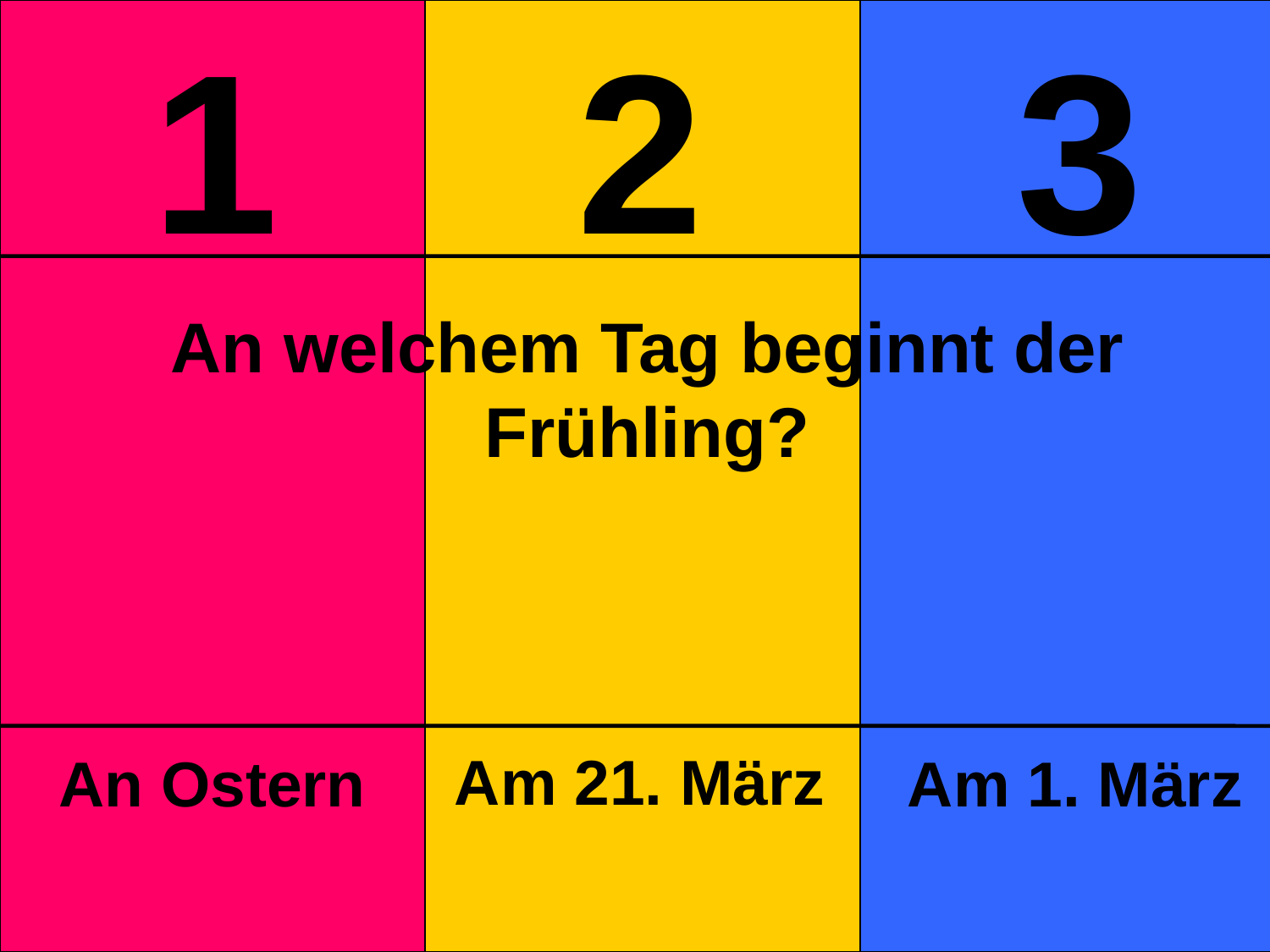

1

2

3

An welchem Tag beginnt der Frühling?

Am 21. März
An Ostern
Am 1. März